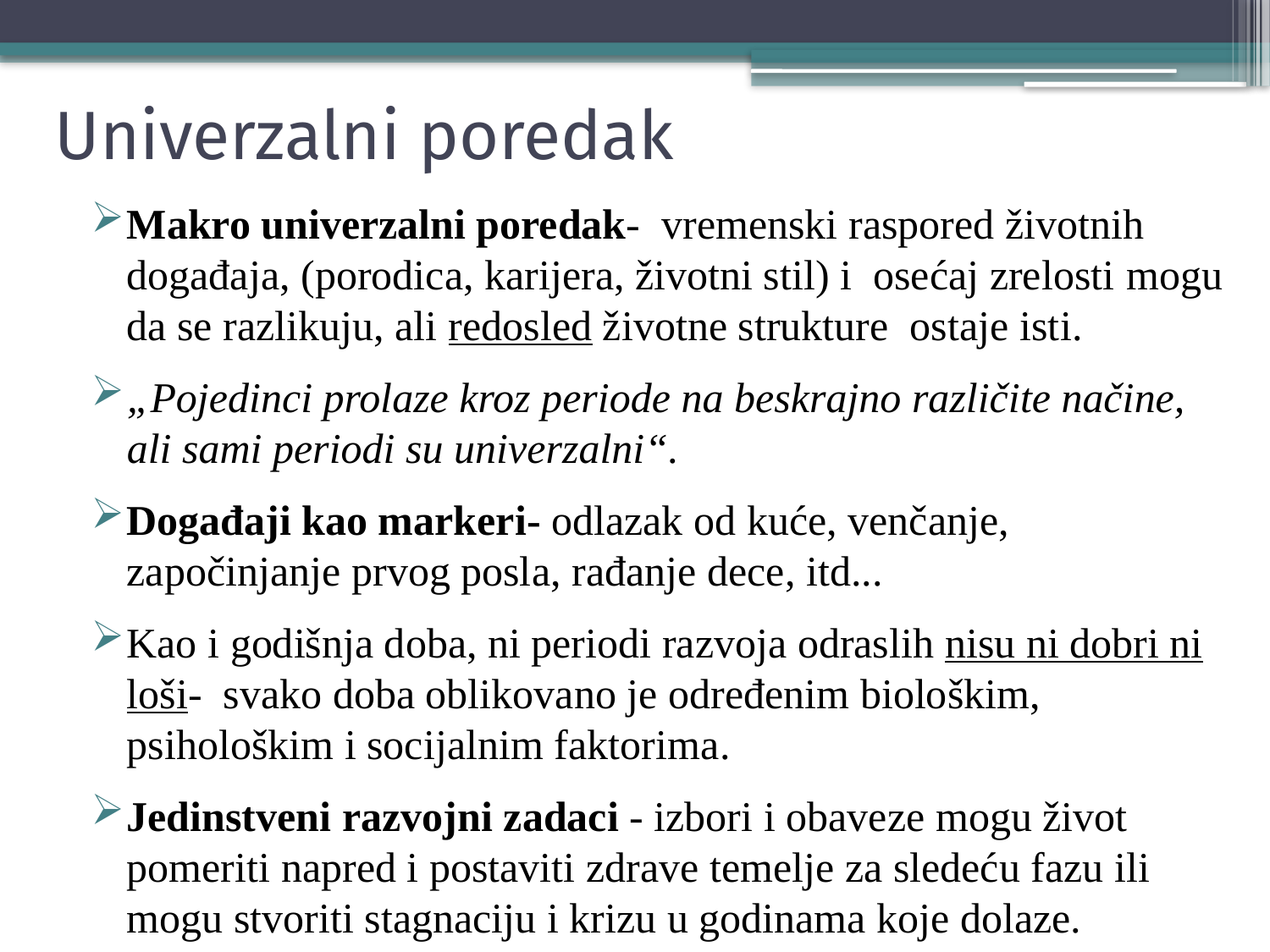

# Univerzalni poredak
Makro univerzalni poredak-  vremenski raspored životnih događaja, (porodica, karijera, životni stil) i  osećaj zrelosti mogu da se razlikuju, ali redosled životne strukture  ostaje isti.
„Pojedinci prolaze kroz periode na beskrajno različite načine, ali sami periodi su univerzalni“.
Događaji kao markeri- odlazak od kuće, venčanje, započinjanje prvog posla, rađanje dece, itd...
Kao i godišnja doba, ni periodi razvoja odraslih nisu ni dobri ni loši-  svako doba oblikovano je određenim biološkim, psihološkim i socijalnim faktorima.
Jedinstveni razvojni zadaci - izbori i obaveze mogu život pomeriti napred i postaviti zdrave temelje za sledeću fazu ili mogu stvoriti stagnaciju i krizu u godinama koje dolaze.